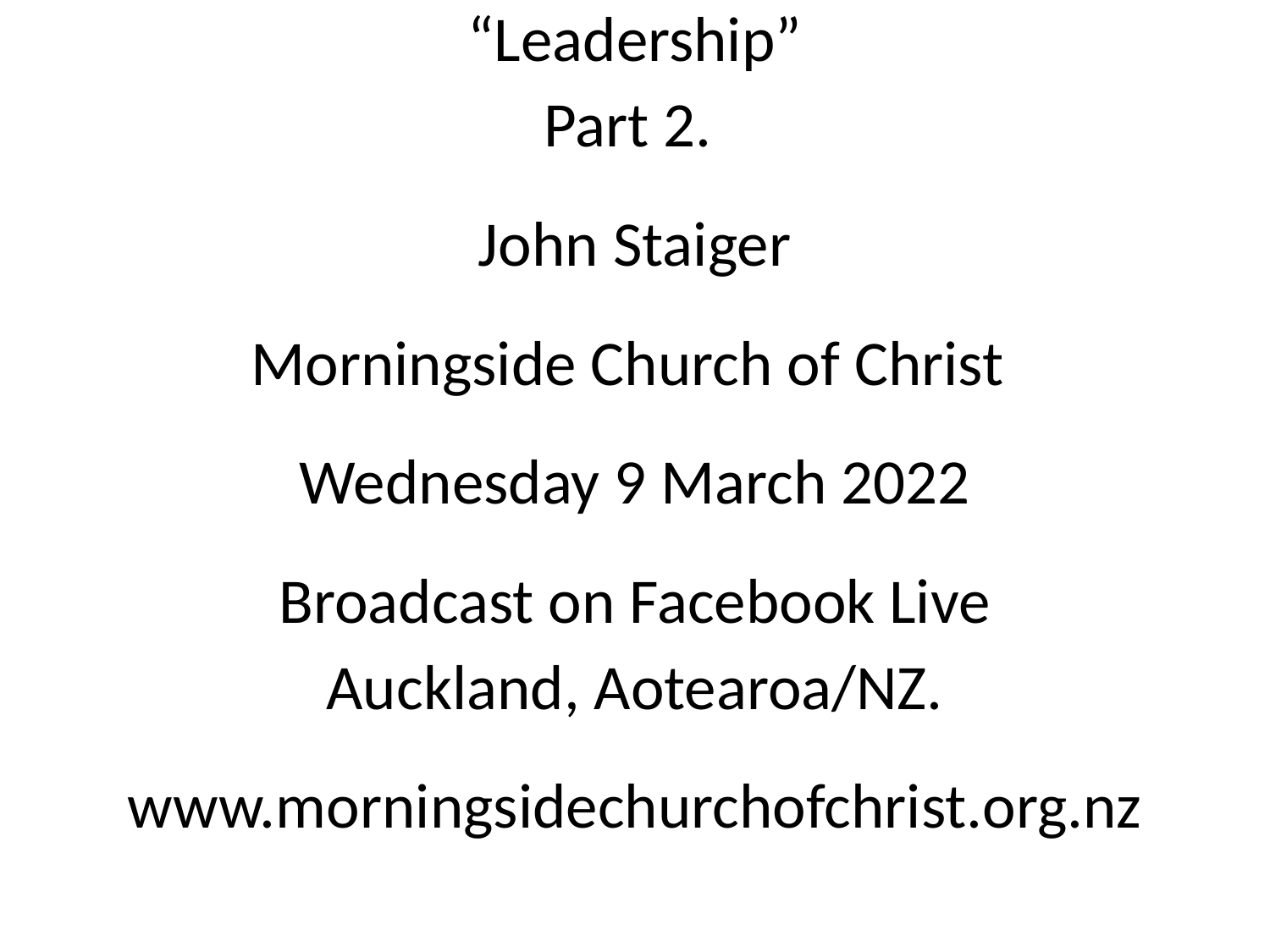

“Leadership”
Part 2.

John Staiger

Morningside Church of Christ

Wednesday 9 March 2022

Broadcast on Facebook Live
Auckland, Aotearoa/NZ.

www.morningsidechurchofchrist.org.nz